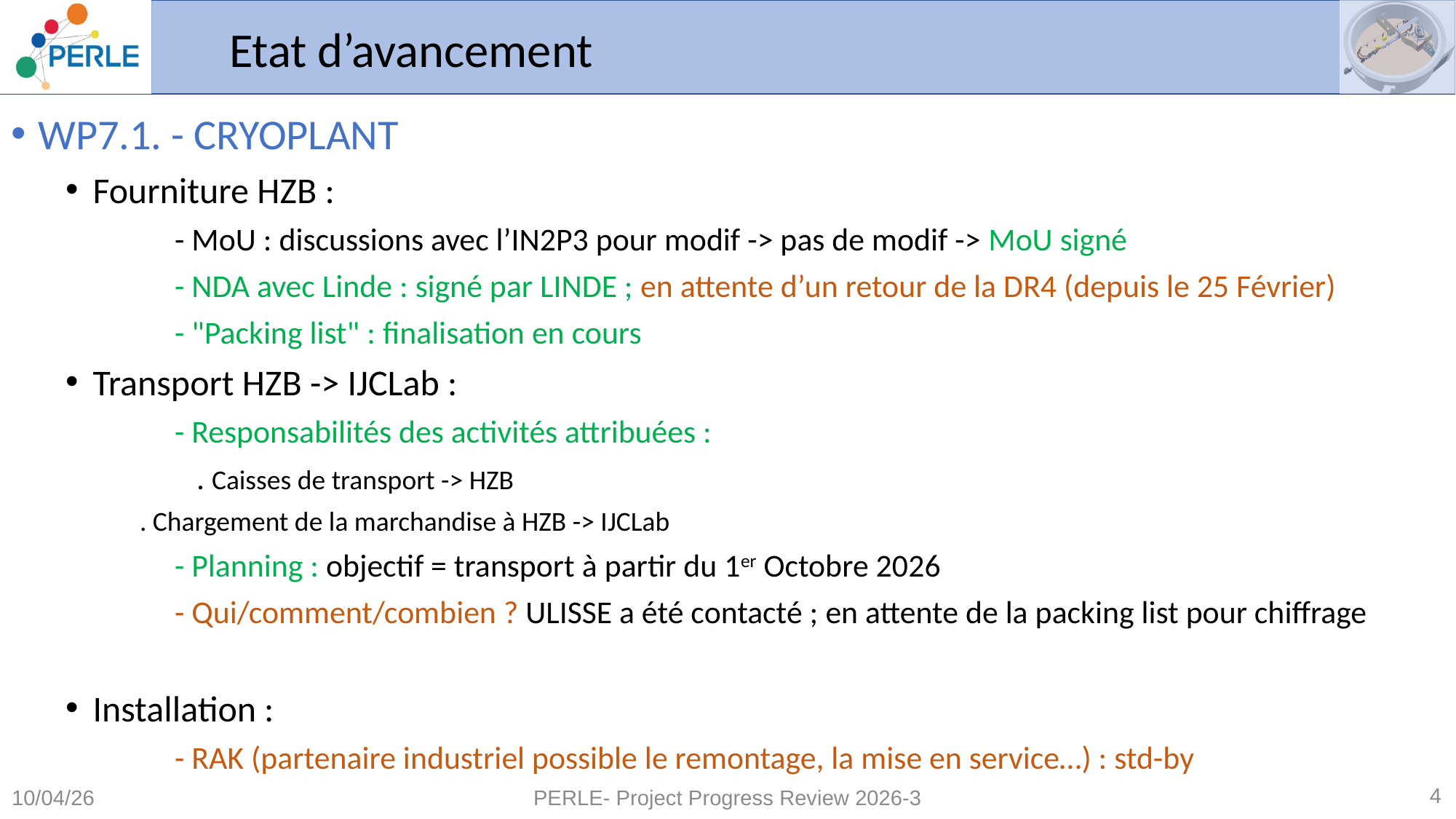

# Etat d’avancement
WP7.1. - CRYOPLANT
Fourniture HZB :
	- MoU : discussions avec l’IN2P3 pour modif -> pas de modif -> MoU signé
     	- NDA avec Linde : signé par LINDE ; en attente d’un retour de la DR4 (depuis le 25 Février)
	- "Packing list" : finalisation en cours
Transport HZB -> IJCLab :
	- Responsabilités des activités attribuées :
	   . Caisses de transport -> HZB
            . Chargement de la marchandise à HZB -> IJCLab
	- Planning : objectif = transport à partir du 1er Octobre 2026
	- Qui/comment/combien ? ULISSE a été contacté ; en attente de la packing list pour chiffrage

Installation :
	- RAK (partenaire industriel possible le remontage, la mise en service…) : std-by
4
10/04/26
PERLE- Project Progress Review 2026-3